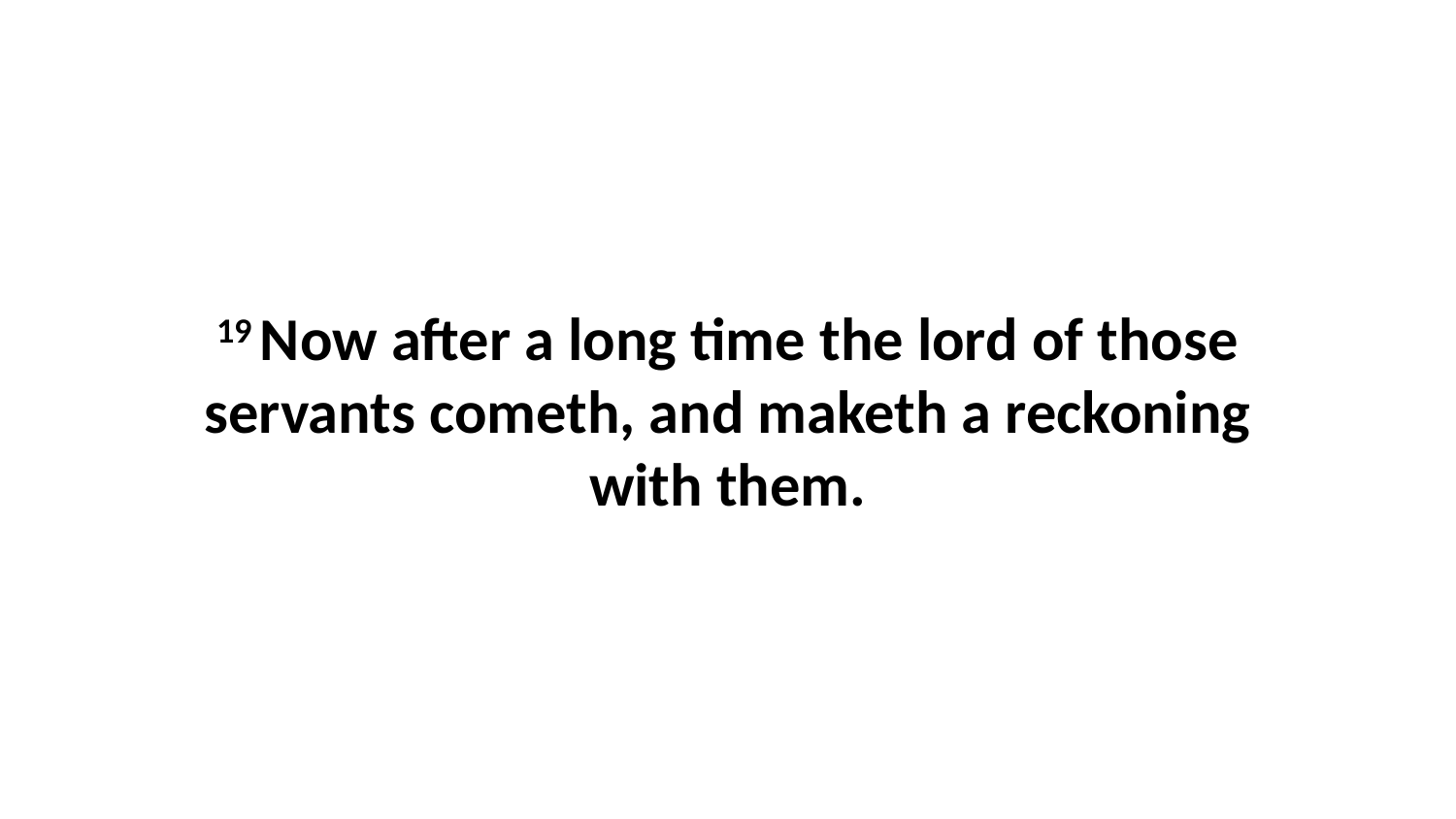

19 Now after a long time the lord of those servants cometh, and maketh a reckoning with them.